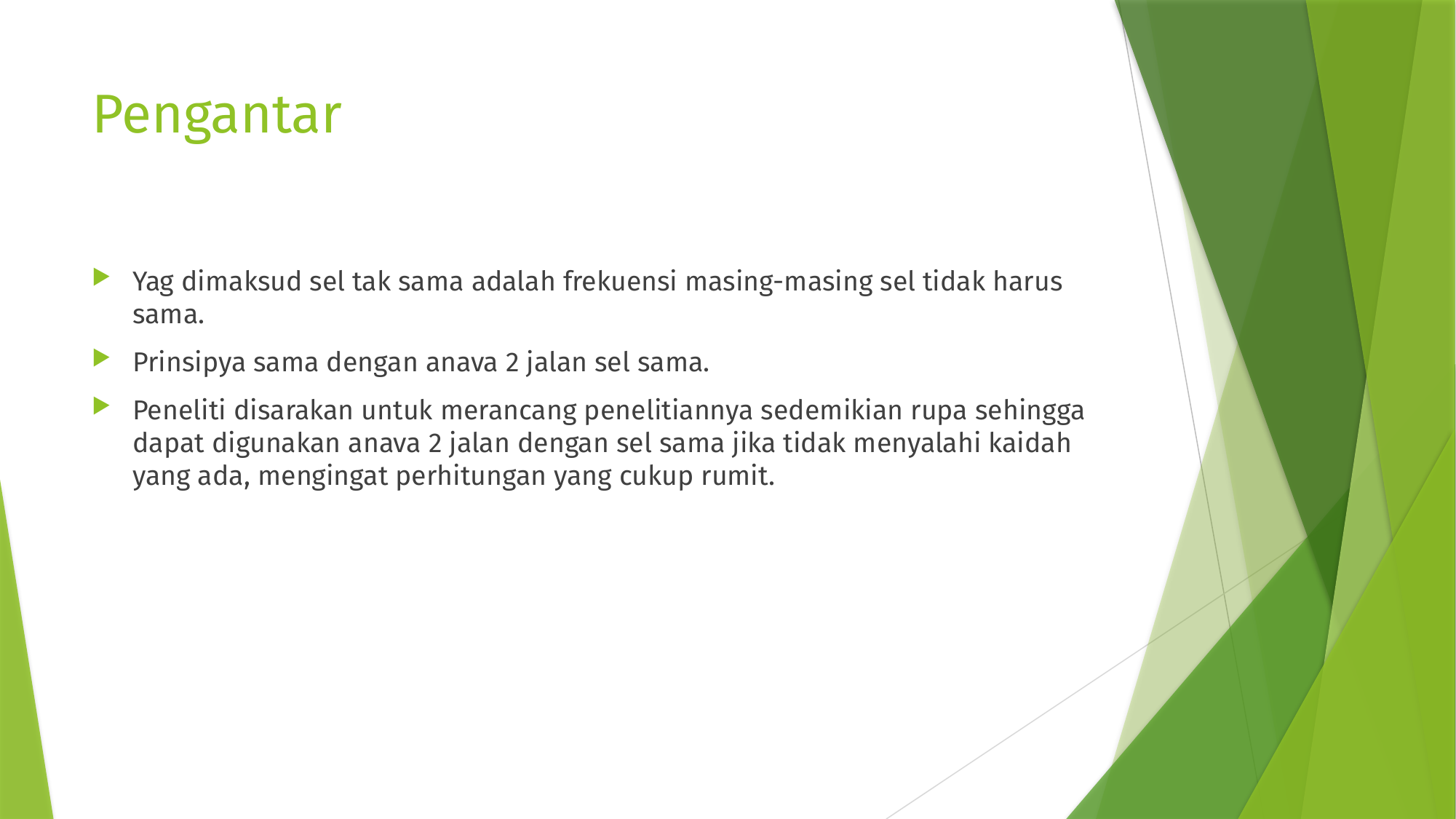

# Pengantar
Yag dimaksud sel tak sama adalah frekuensi masing-masing sel tidak harus sama.
Prinsipya sama dengan anava 2 jalan sel sama.
Peneliti disarakan untuk merancang penelitiannya sedemikian rupa sehingga dapat digunakan anava 2 jalan dengan sel sama jika tidak menyalahi kaidah yang ada, mengingat perhitungan yang cukup rumit.